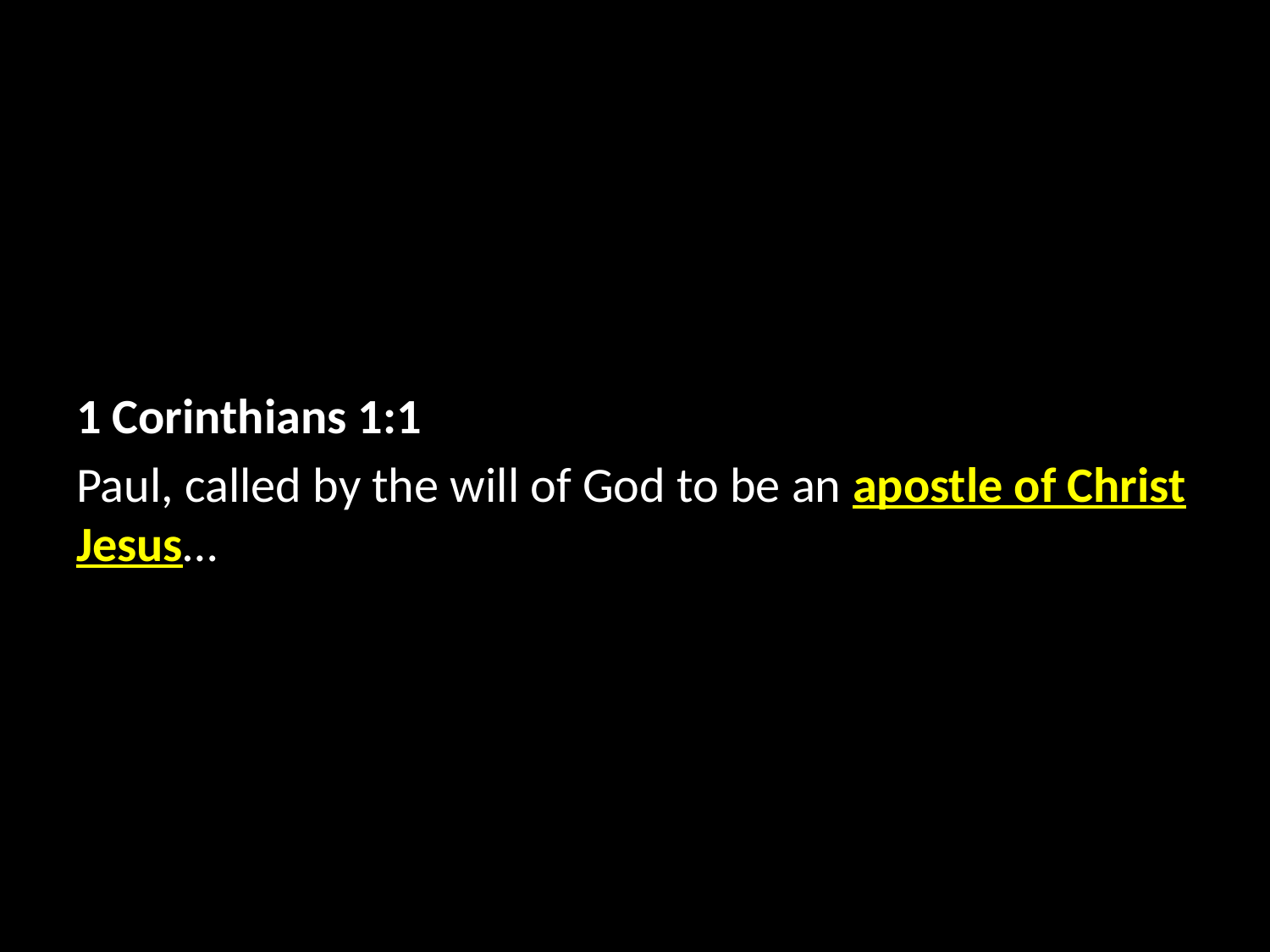

1 Corinthians 1:1
Paul, called by the will of God to be an apostle of Christ Jesus…